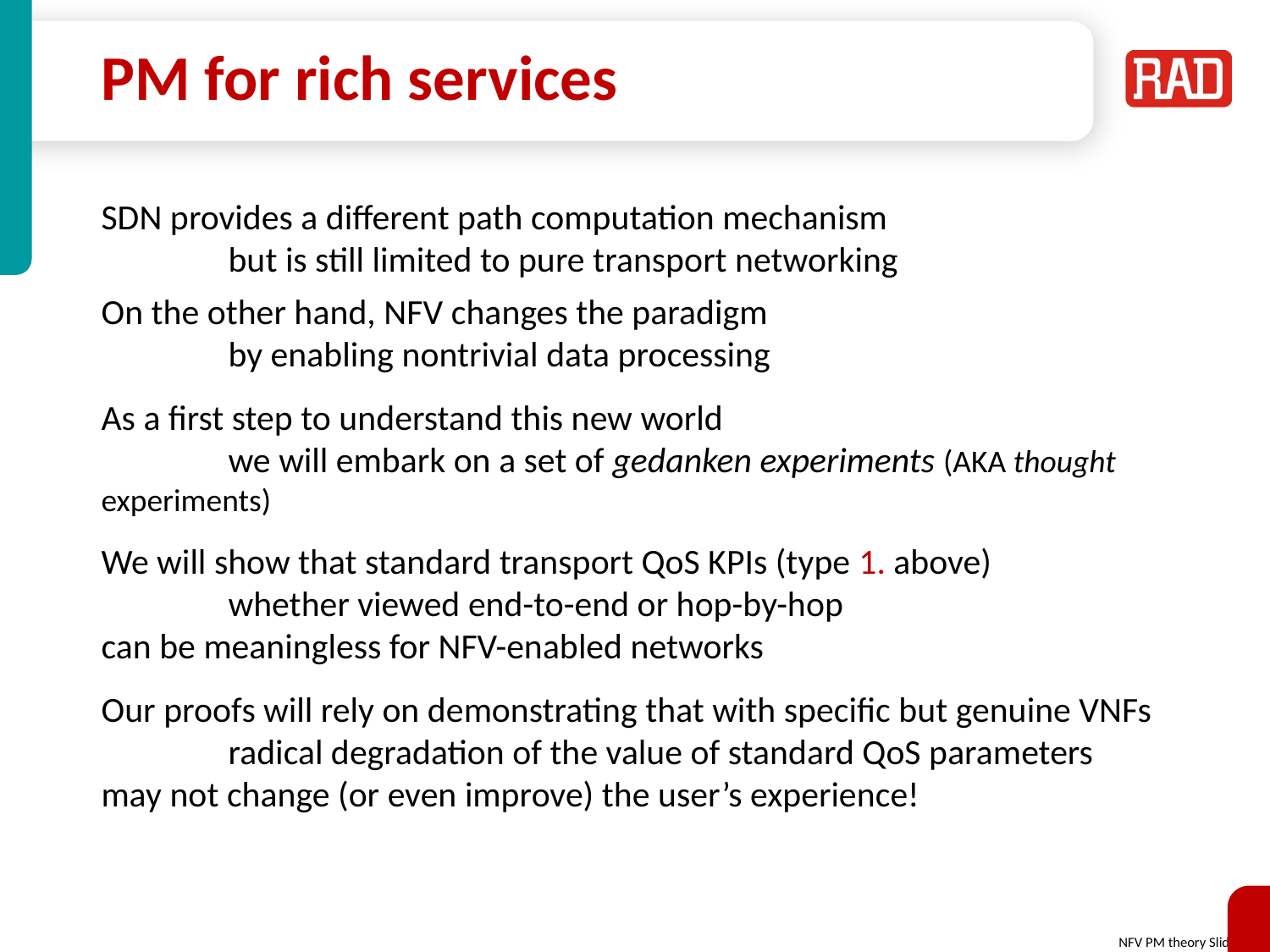

# PM for rich services
SDN provides a different path computation mechanism
	but is still limited to pure transport networking
On the other hand, NFV changes the paradigm
	by enabling nontrivial data processing
As a first step to understand this new world
	we will embark on a set of gedanken experiments (AKA thought experiments)
We will show that standard transport QoS KPIs (type 1. above)
	whether viewed end-to-end or hop-by-hop
can be meaningless for NFV-enabled networks
Our proofs will rely on demonstrating that with specific but genuine VNFs
	radical degradation of the value of standard QoS parameters
may not change (or even improve) the user’s experience!